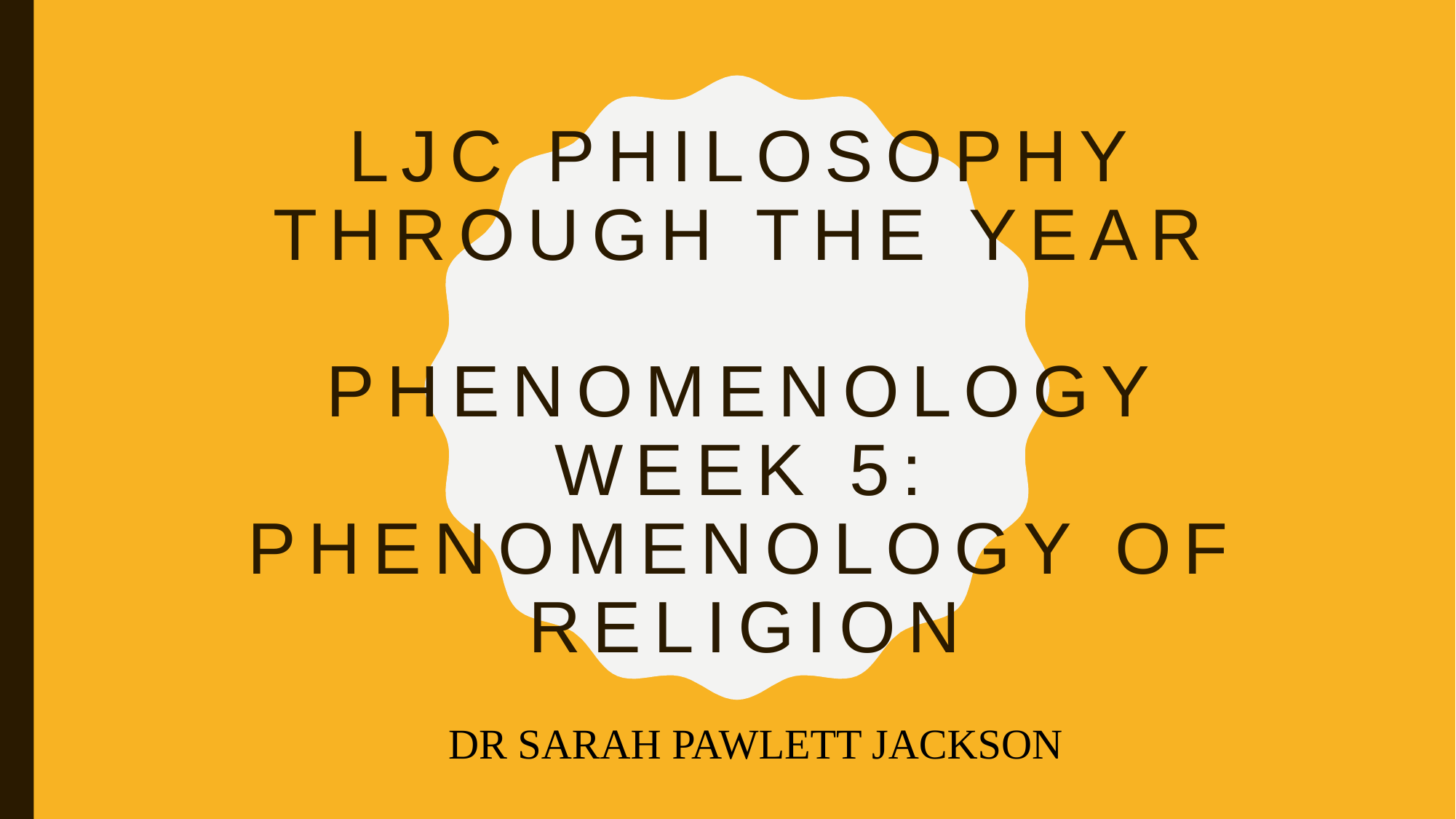

# LJC Philosophy through the year phenomenology Week 5: phenomenology of religion
DR SARAH PAWLETT JACKSON